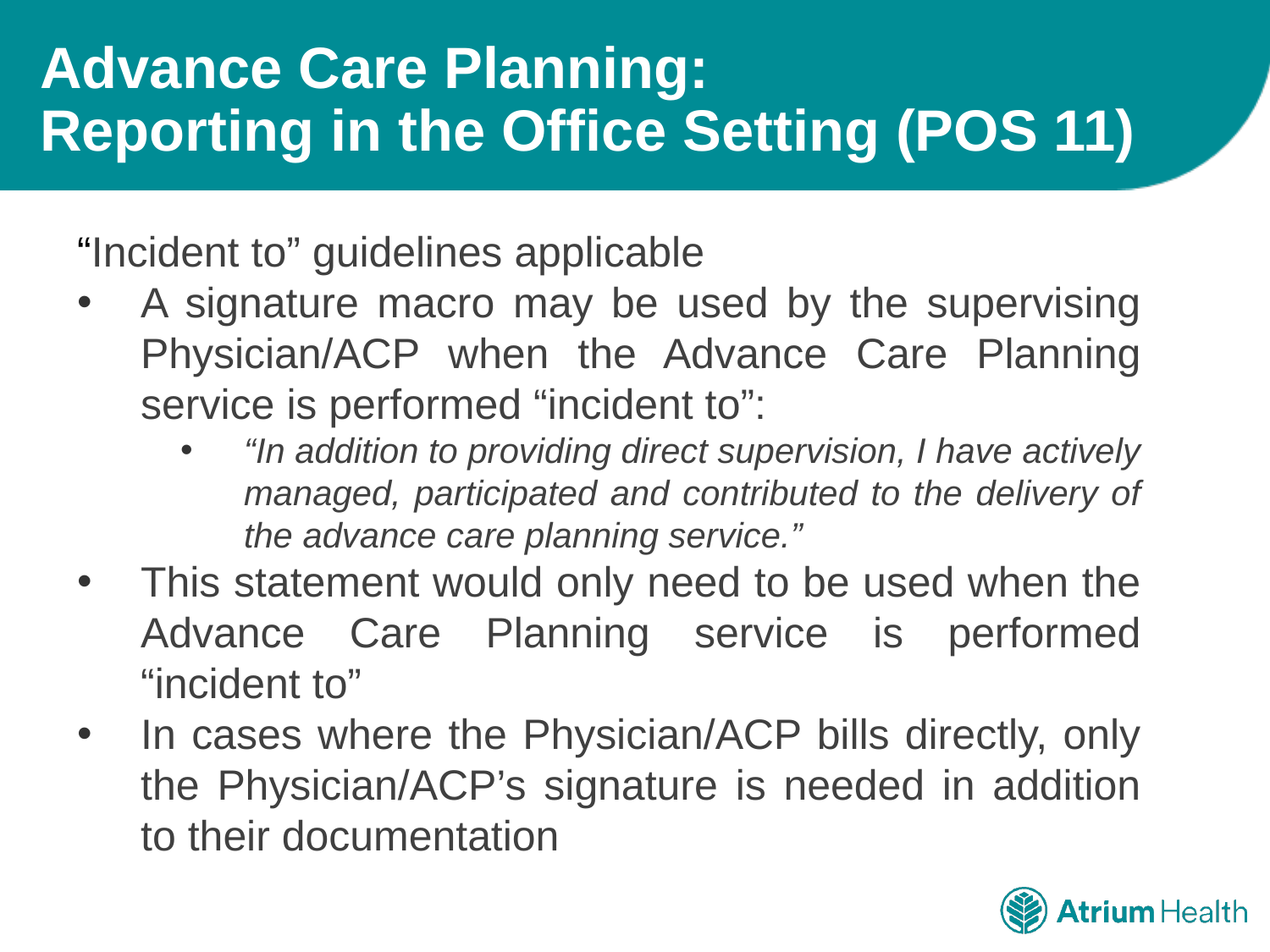

# Advance Care Planning: Reporting in the Office Setting (POS 11)
“Incident to” guidelines applicable
A signature macro may be used by the supervising Physician/ACP when the Advance Care Planning service is performed “incident to”:
“In addition to providing direct supervision, I have actively managed, participated and contributed to the delivery of the advance care planning service.”
This statement would only need to be used when the Advance Care Planning service is performed “incident to”
In cases where the Physician/ACP bills directly, only the Physician/ACP’s signature is needed in addition to their documentation